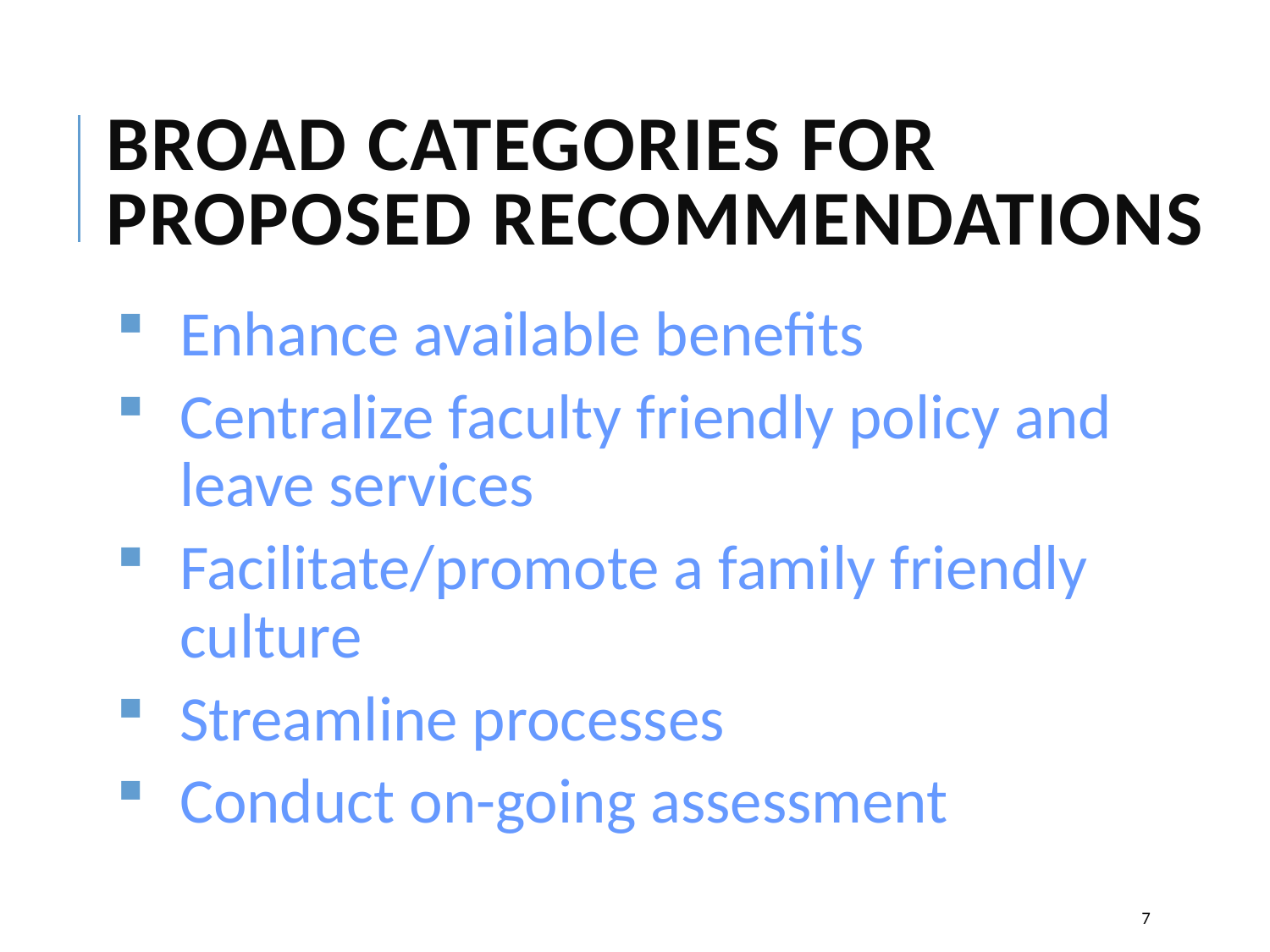

# Broad Categories For proposed recommendations
Enhance available benefits
Centralize faculty friendly policy and leave services
Facilitate/promote a family friendly culture
Streamline processes
Conduct on-going assessment
7